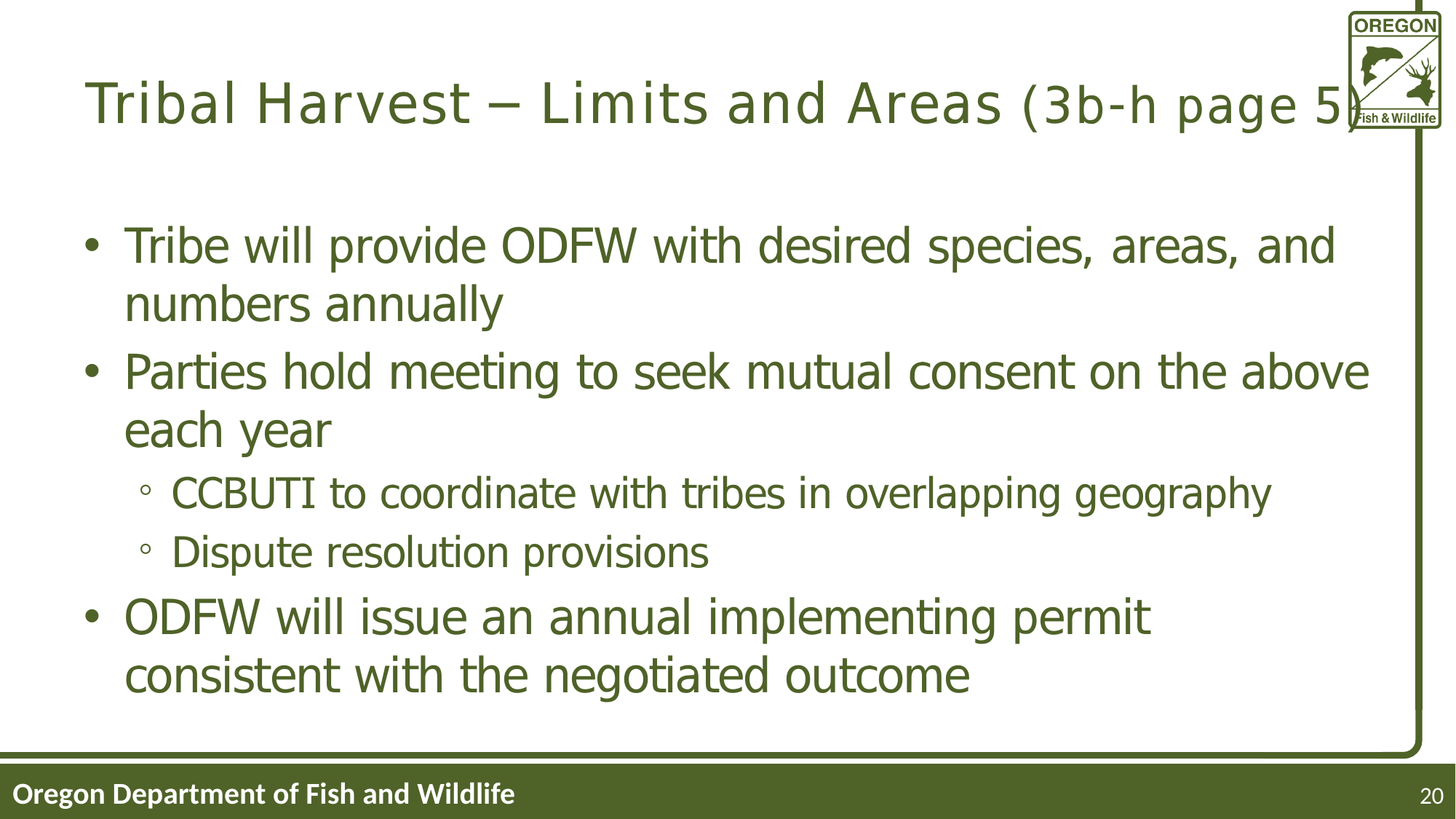

# Tribal Harvest – Limits and Areas (3b-h page 5)
Tribe will provide ODFW with desired species, areas, and numbers annually
Parties hold meeting to seek mutual consent on the above each year
CCBUTI to coordinate with tribes in overlapping geography
Dispute resolution provisions
ODFW will issue an annual implementing permit consistent with the negotiated outcome
20